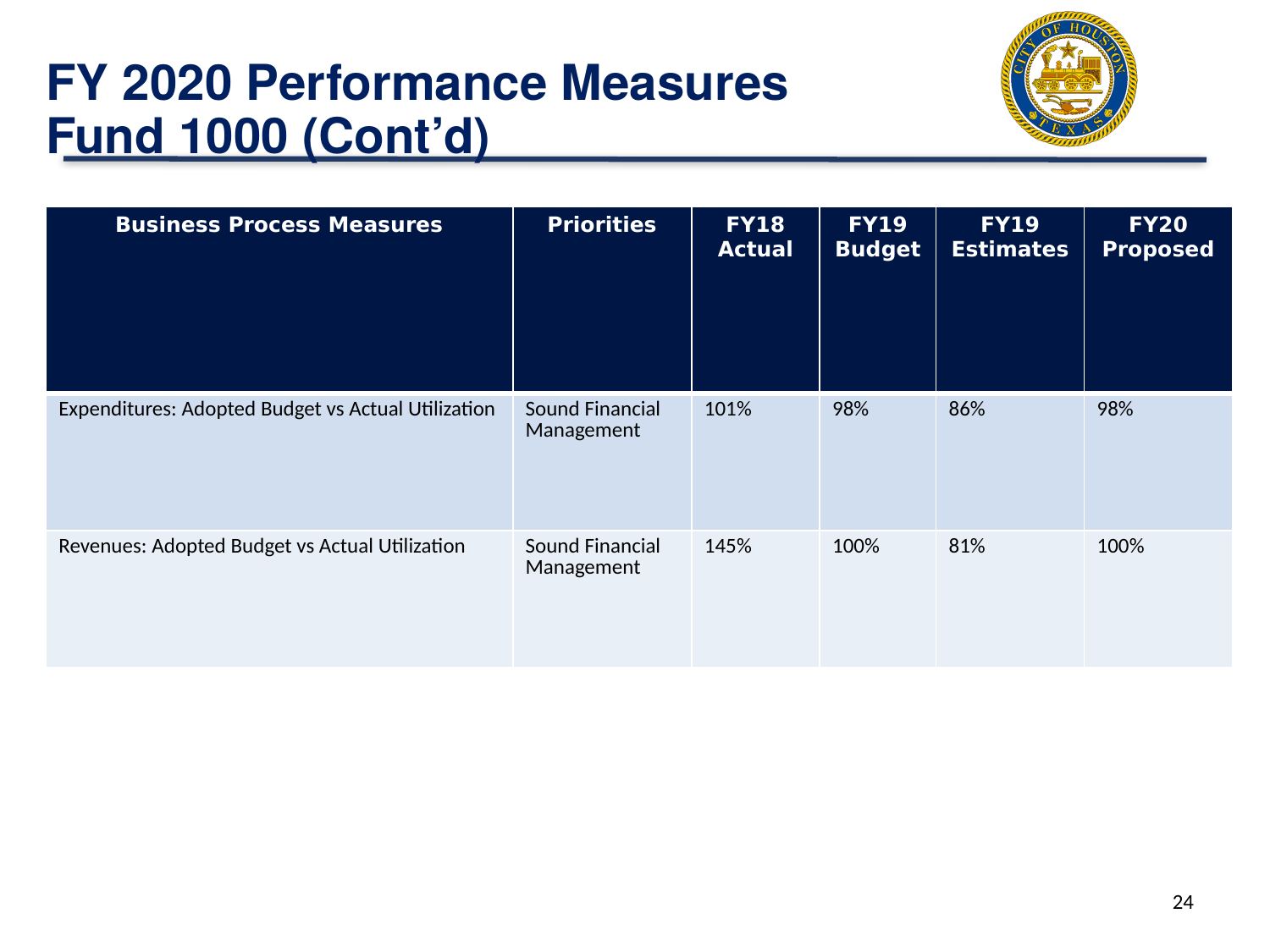

# FY 2020 Performance Measures Fund 1000 (Cont’d)
| Business Process Measures | Priorities | FY18 Actual | FY19 Budget | FY19 Estimates | FY20 Proposed |
| --- | --- | --- | --- | --- | --- |
| Expenditures: Adopted Budget vs Actual Utilization | Sound Financial Management | 101% | 98% | 86% | 98% |
| Revenues: Adopted Budget vs Actual Utilization | Sound Financial Management | 145% | 100% | 81% | 100% |
24